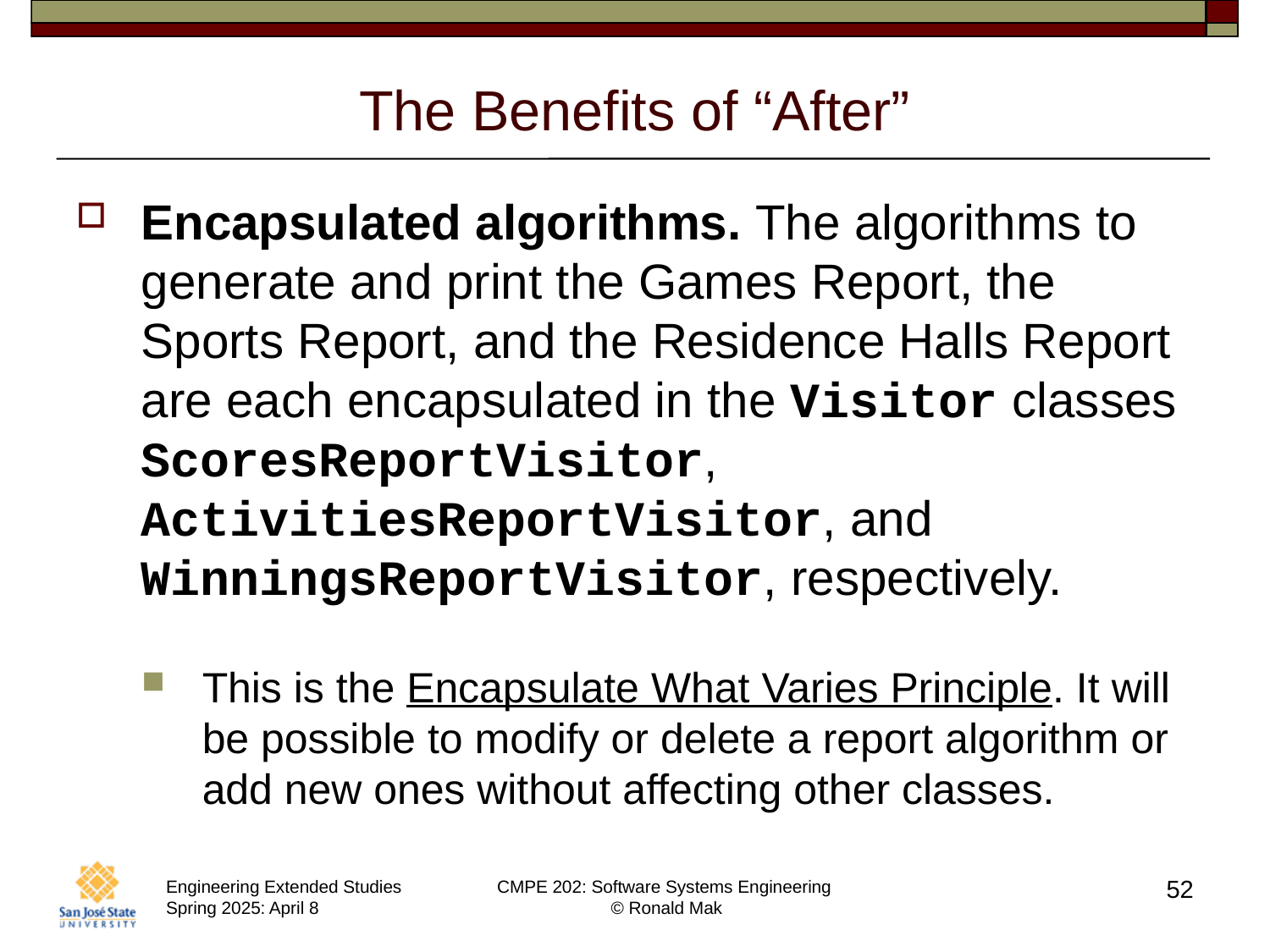

# The Benefits of “After”
Encapsulated algorithms. The algorithms to generate and print the Games Report, the Sports Report, and the Residence Halls Report are each encapsulated in the Visitor classes ScoresReportVisitor, ActivitiesReportVisitor, and WinningsReportVisitor, respectively.

This is the Encapsulate What Varies Principle. It will be possible to modify or delete a report algorithm or add new ones without affecting other classes.

52